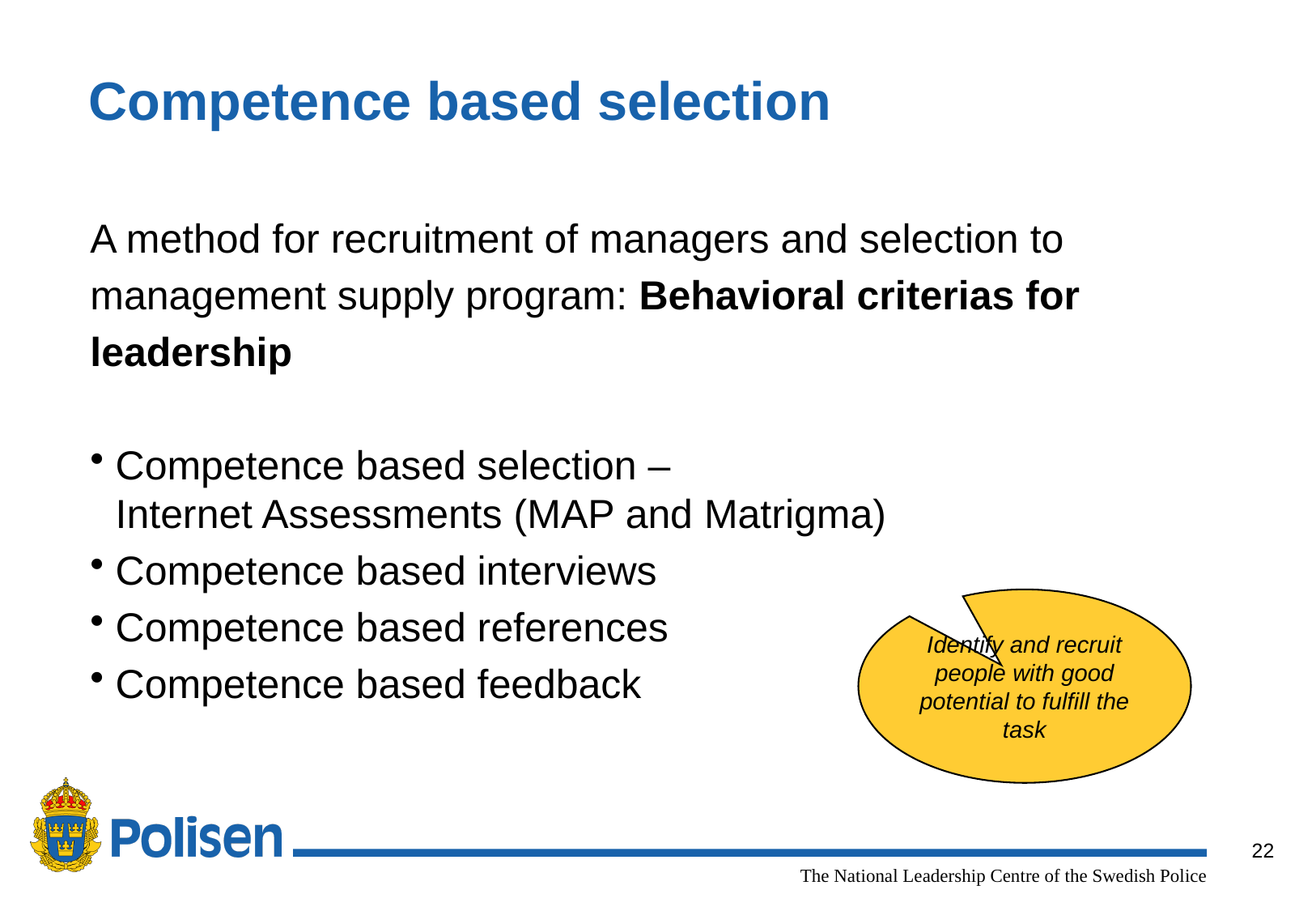

Competence based selection
A method for recruitment of managers and selection to
management supply program: Behavioral criterias for
leadership

Competence based selection –
Internet Assessments (MAP and Matrigma)
Competence based interviews
Competence based references
Competence based feedback

Identify and recruit people with good potential to fulfill the task